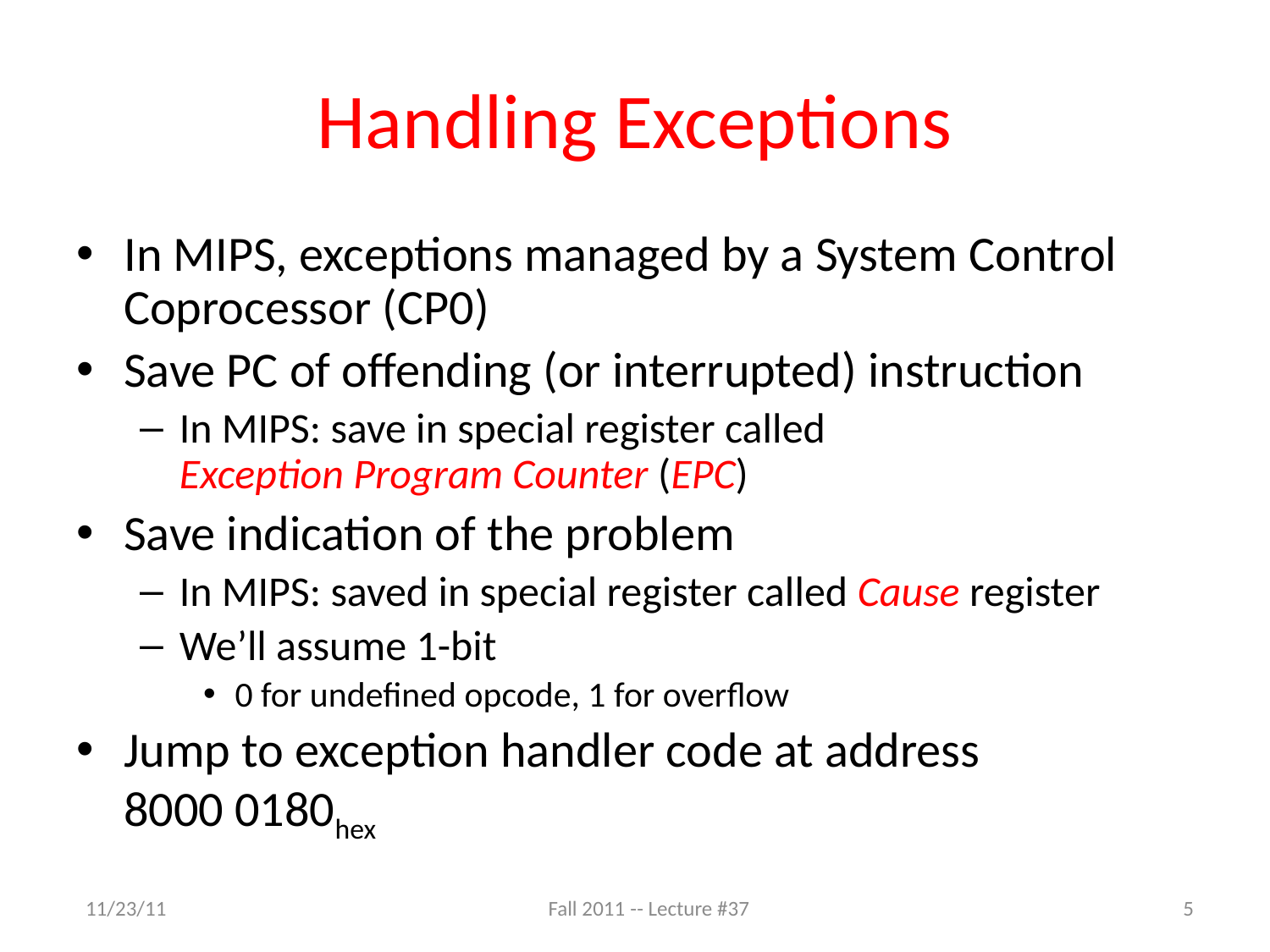

# Handling Exceptions
In MIPS, exceptions managed by a System Control Coprocessor (CP0)
Save PC of offending (or interrupted) instruction
In MIPS: save in special register called
Exception Program Counter (EPC)
Save indication of the problem
In MIPS: saved in special register called Cause register
We’ll assume 1-bit
0 for undefined opcode, 1 for overflow
Jump to exception handler code at address
8000 0180hex
11/23/11
Fall 2011 -- Lecture #37
5